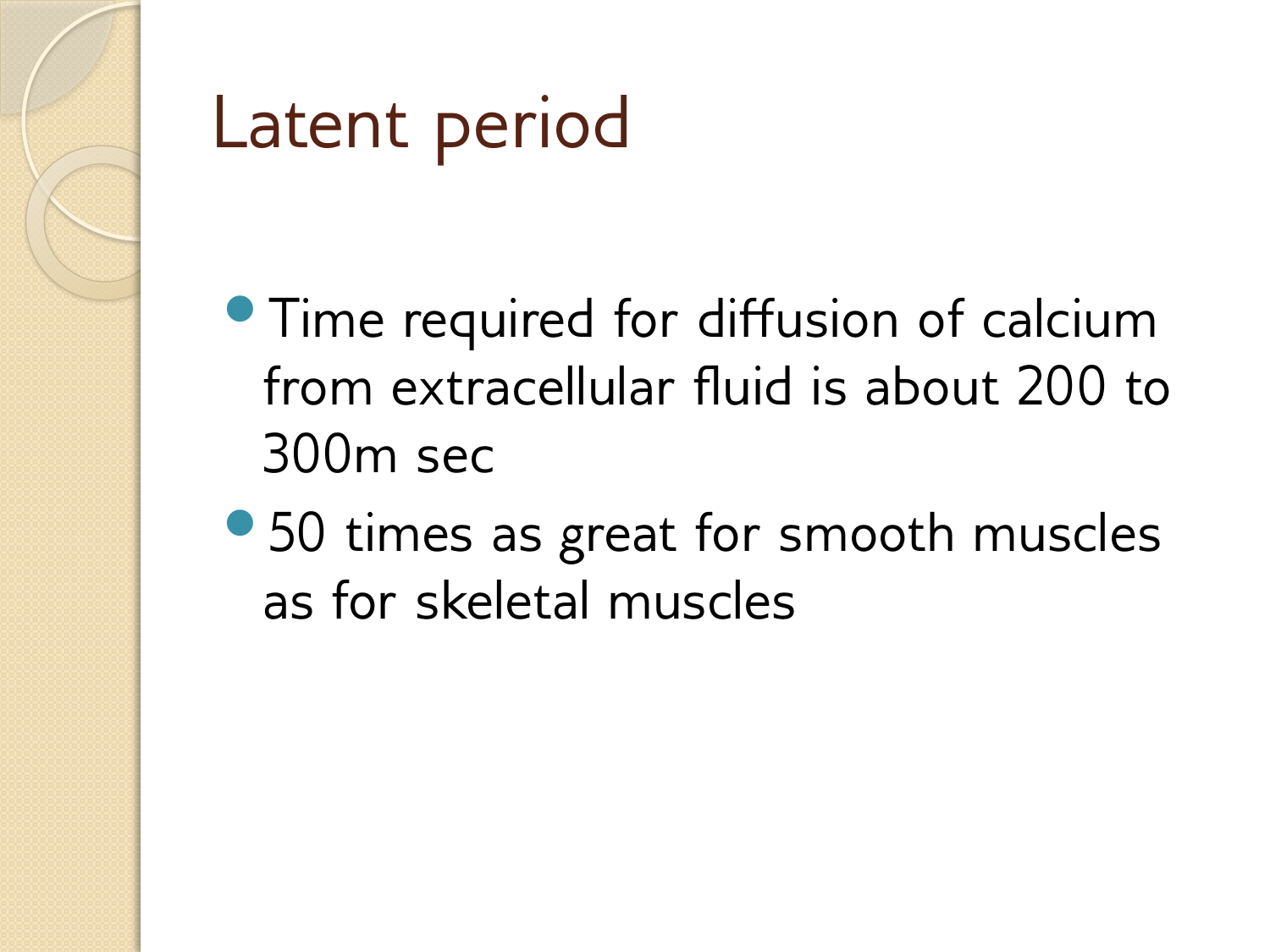

# Latent period
Time required for diffusion of calcium from extracellular fluid is about 200 to 300m sec
50 times as great for smooth muscles as for skeletal muscles